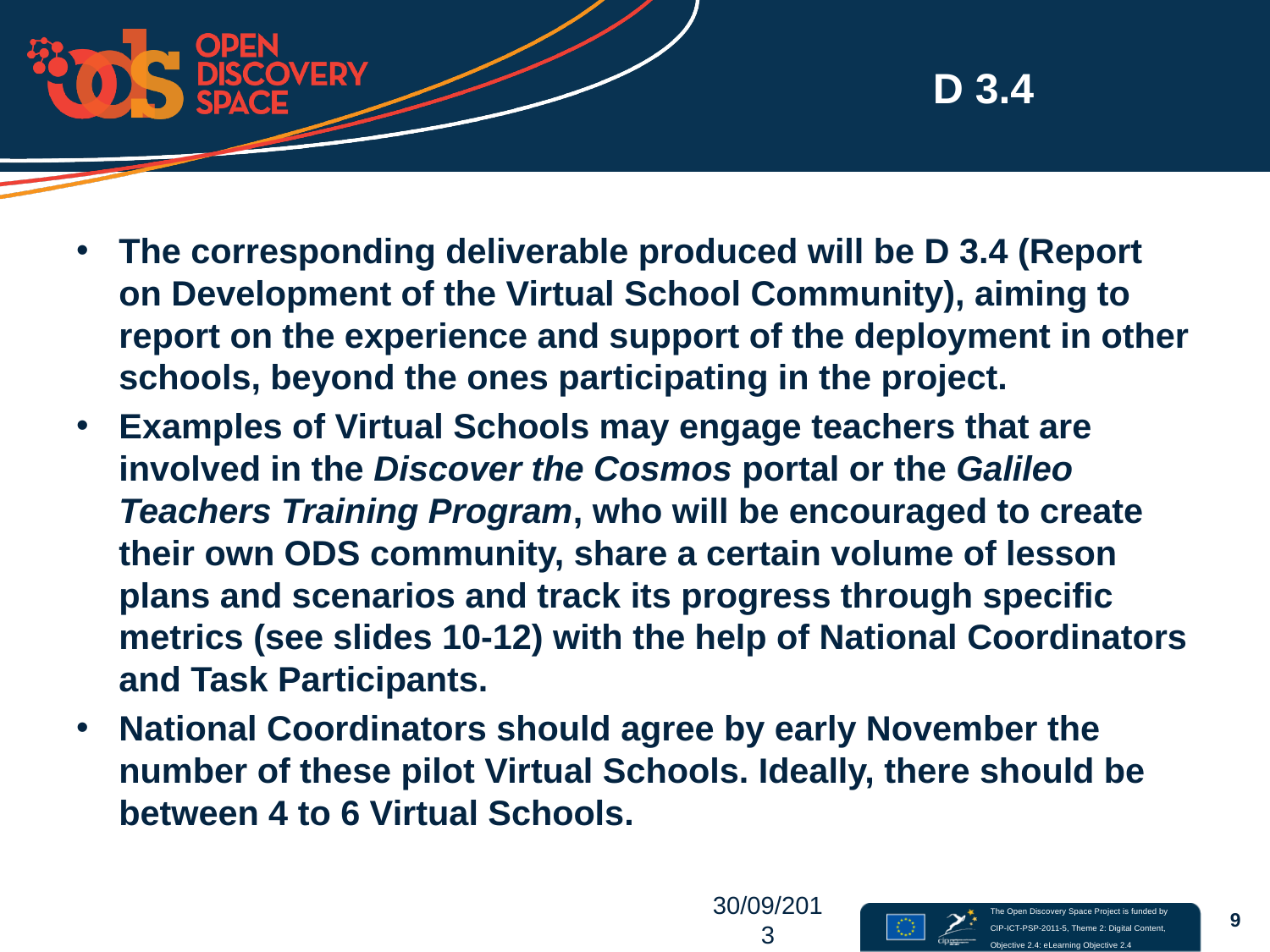

# D 3.4
The corresponding deliverable produced will be D 3.4 (Report on Development of the Virtual School Community), aiming to report on the experience and support of the deployment in other schools, beyond the ones participating in the project.
Examples of Virtual Schools may engage teachers that are involved in the Discover the Cosmos portal or the Galileo Teachers Training Program, who will be encouraged to create their own ODS community, share a certain volume of lesson plans and scenarios and track its progress through specific metrics (see slides 10-12) with the help of National Coordinators and Task Participants.
National Coordinators should agree by early November the number of these pilot Virtual Schools. Ideally, there should be between 4 to 6 Virtual Schools.

30/09/2013
9